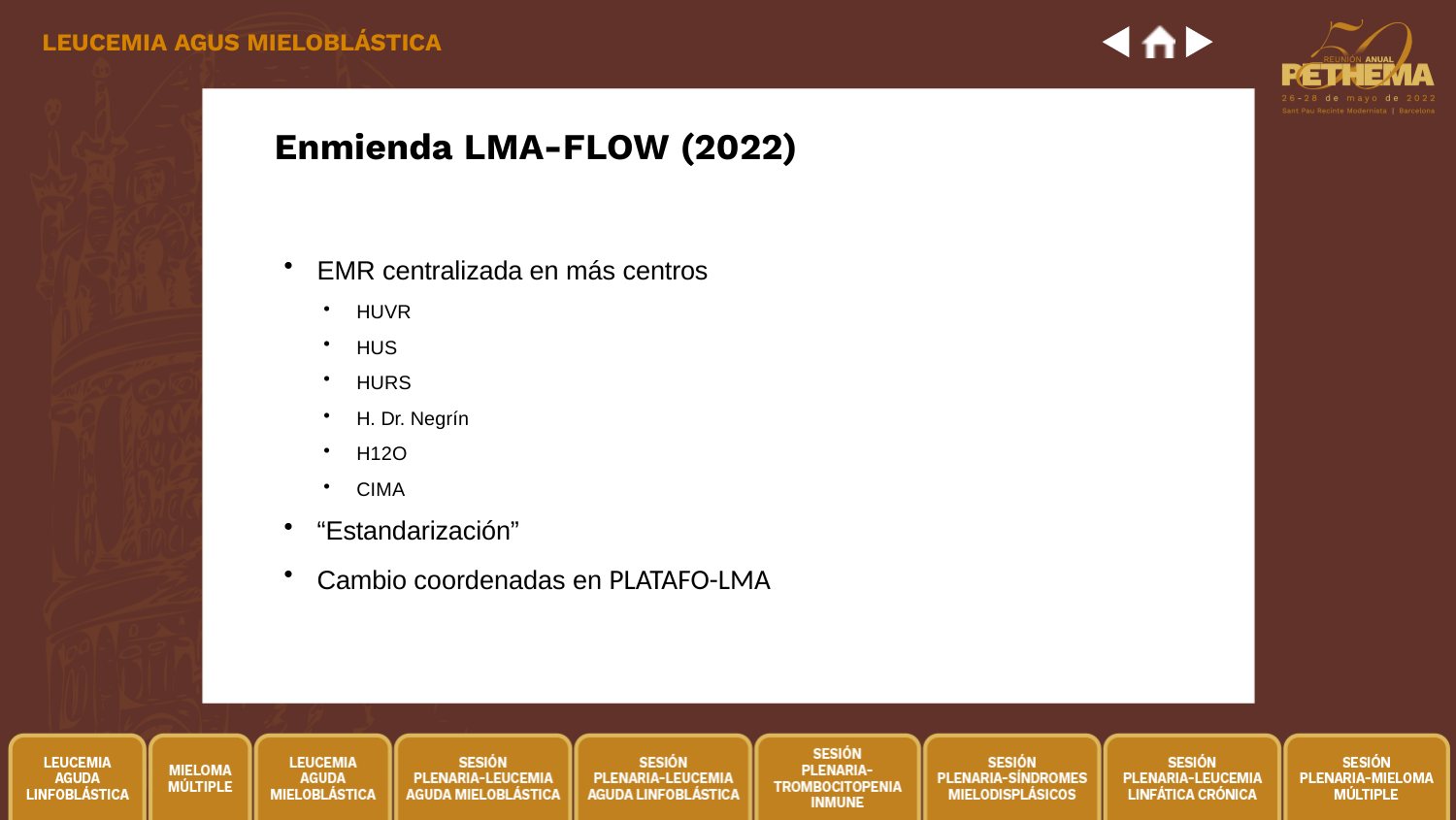

LEUCEMIA AGUS MIELOBLÁSTICA
Enmienda LMA-FLOW (2022)
EMR centralizada en más centros
HUVR
HUS
HURS
H. Dr. Negrín
H12O
CIMA
“Estandarización”
Cambio coordenadas en PLATAFO-LMA